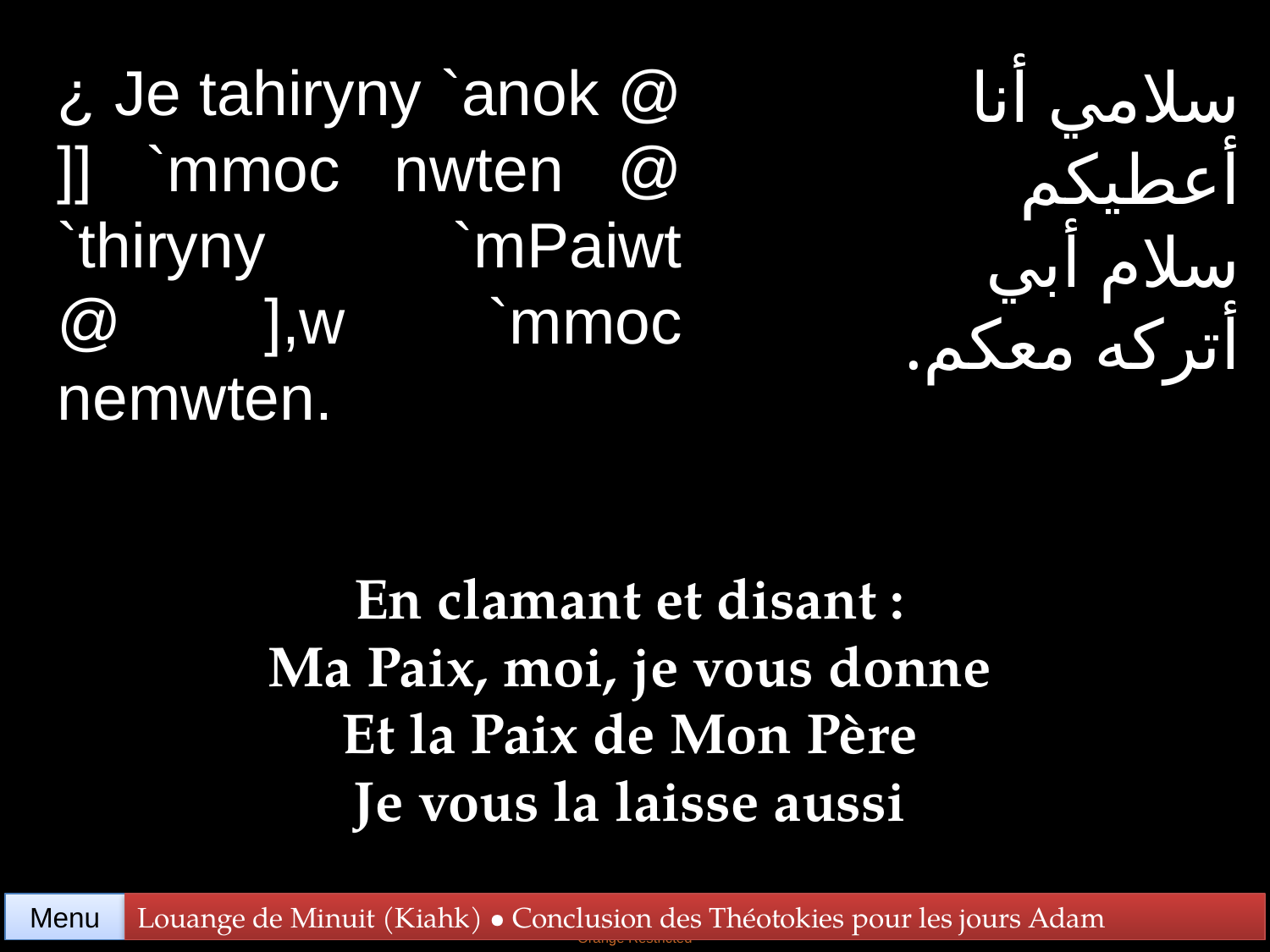

¿ Je tahiryny `anok @ ]] `mmoc nwten @ `thiryny `mPaiwt @ ],w `mmoc nemwten.
سلامي أنا
أعطيكم
سلام أبي
أتركه معكم.
En clamant et disant :
Ma Paix, moi, je vous donne
Et la Paix de Mon Père
Je vous la laisse aussi
Menu
Louange de Minuit (Kiahk) • Conclusion des Théotokies pour les jours Adam